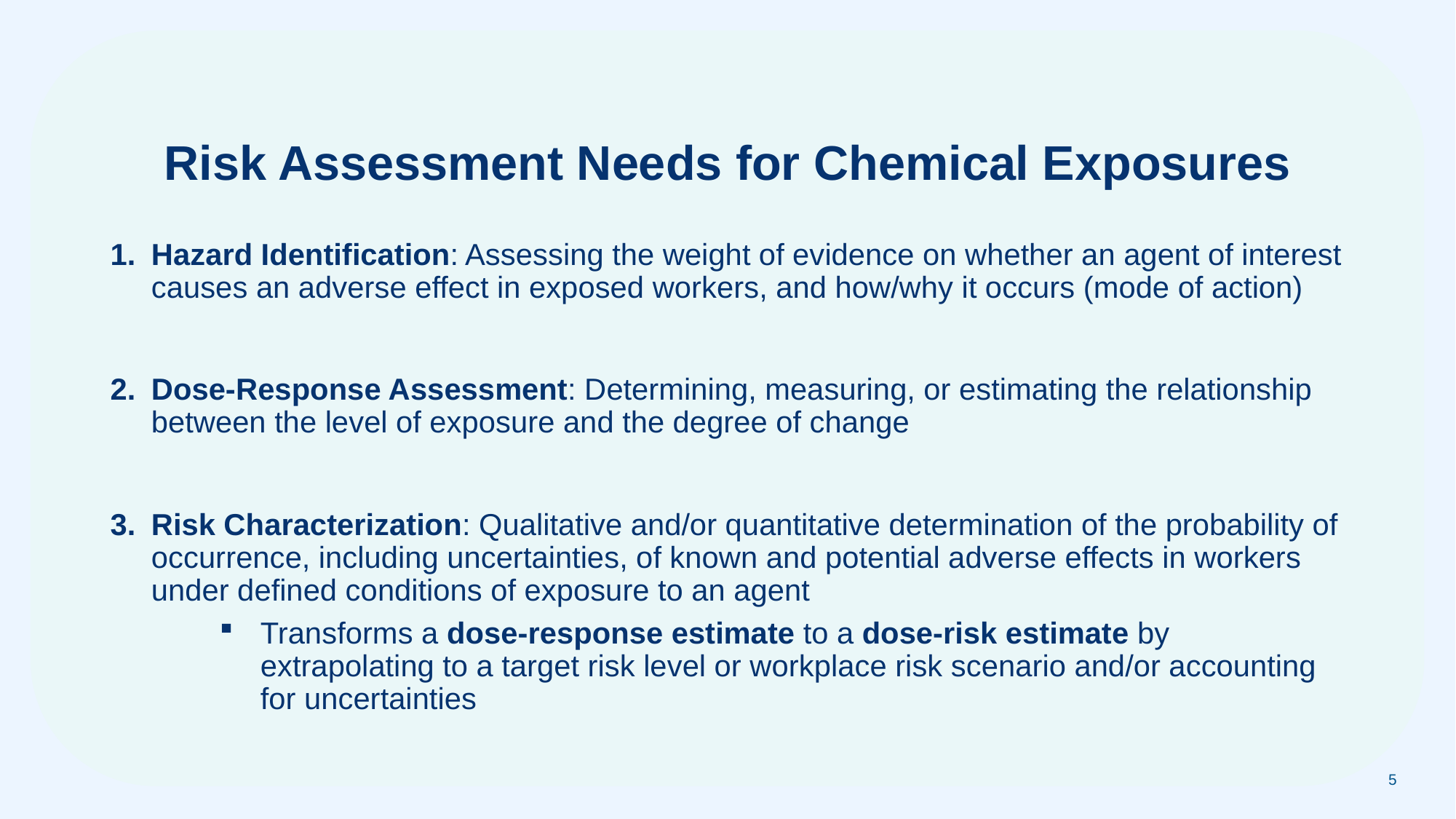

# Risk Assessment Needs for Chemical Exposures
Hazard Identification: Assessing the weight of evidence on whether an agent of interest causes an adverse effect in exposed workers, and how/why it occurs (mode of action)

Dose-Response Assessment: Determining, measuring, or estimating the relationship between the level of exposure and the degree of change

Risk Characterization: Qualitative and/or quantitative determination of the probability of occurrence, including uncertainties, of known and potential adverse effects in workers under defined conditions of exposure to an agent
Transforms a dose-response estimate to a dose-risk estimate by extrapolating to a target risk level or workplace risk scenario and/or accounting for uncertainties
5